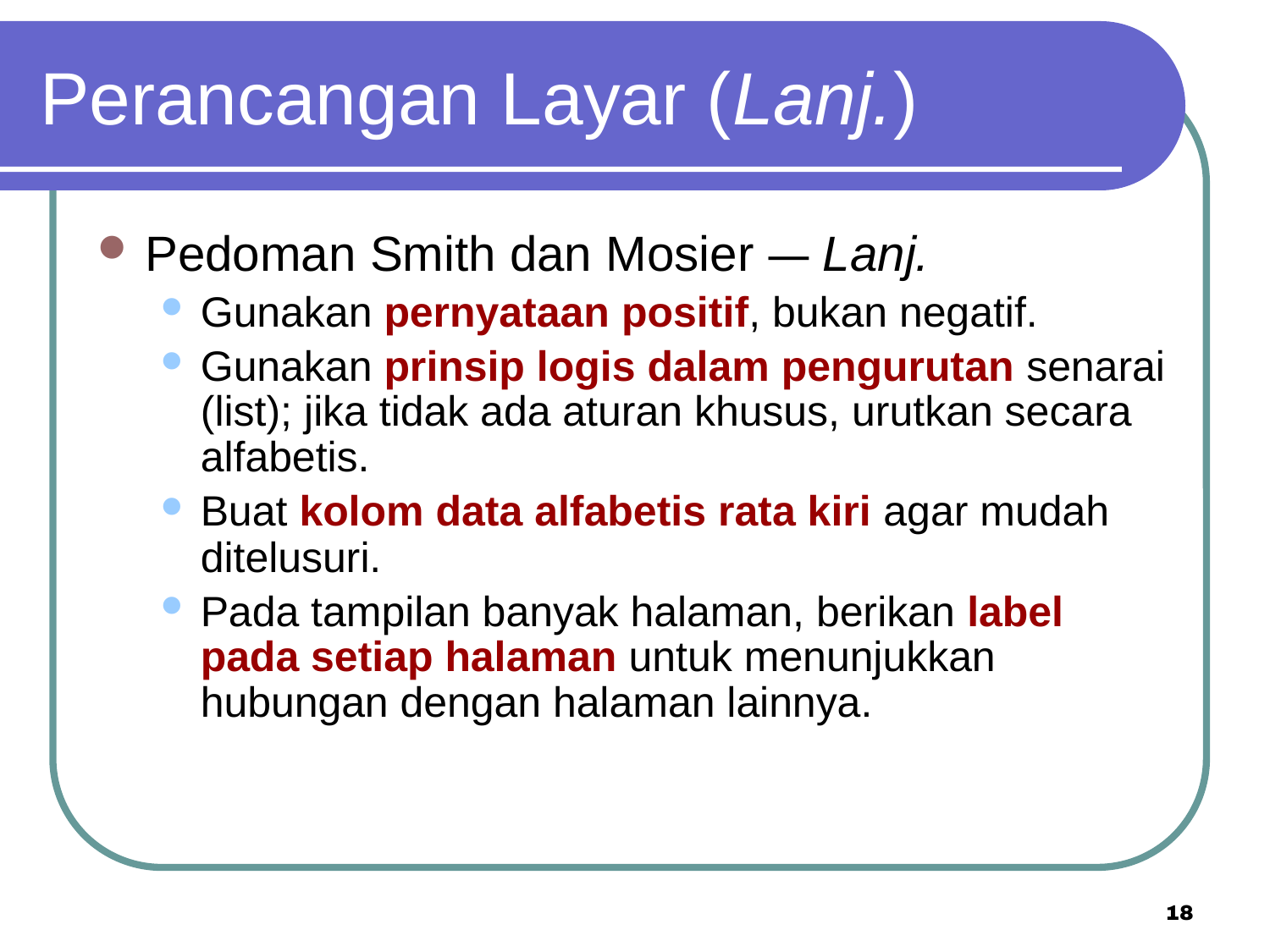

# Perancangan Layar (Lanj.)
Pedoman Smith dan Mosier — Lanj.
Gunakan pernyataan positif, bukan negatif.
Gunakan prinsip logis dalam pengurutan senarai (list); jika tidak ada aturan khusus, urutkan secara alfabetis.
Buat kolom data alfabetis rata kiri agar mudah ditelusuri.
Pada tampilan banyak halaman, berikan label pada setiap halaman untuk menunjukkan hubungan dengan halaman lainnya.

18